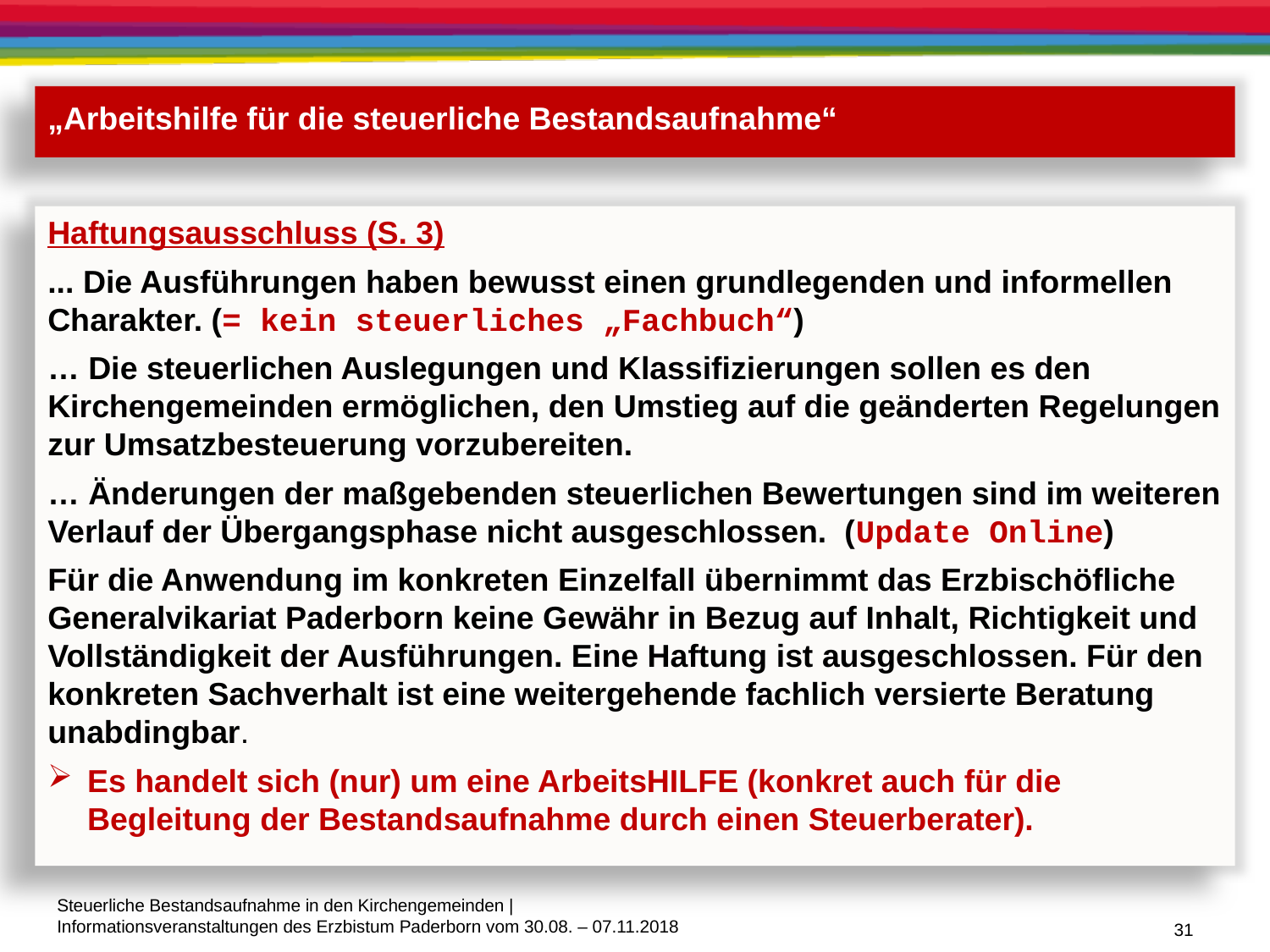

„Arbeitshilfe für die steuerliche Bestandsaufnahme“
Haftungsausschluss (S. 3)
... Die Ausführungen haben bewusst einen grundlegenden und informellen Charakter. (= kein steuerliches „Fachbuch“)
… Die steuerlichen Auslegungen und Klassifizierungen sollen es den Kirchengemeinden ermöglichen, den Umstieg auf die geänderten Regelungen zur Umsatzbesteuerung vorzubereiten.
… Änderungen der maßgebenden steuerlichen Bewertungen sind im weiteren Verlauf der Übergangsphase nicht ausgeschlossen.  (Update Online)
Für die Anwendung im konkreten Einzelfall übernimmt das Erzbischöfliche Generalvikariat Paderborn keine Gewähr in Bezug auf Inhalt, Richtigkeit und Vollständigkeit der Ausführungen. Eine Haftung ist ausgeschlossen. Für den konkreten Sachverhalt ist eine weitergehende fachlich versierte Beratung unabdingbar.
Es handelt sich (nur) um eine ArbeitsHILFE (konkret auch für die Begleitung der Bestandsaufnahme durch einen Steuerberater).
31